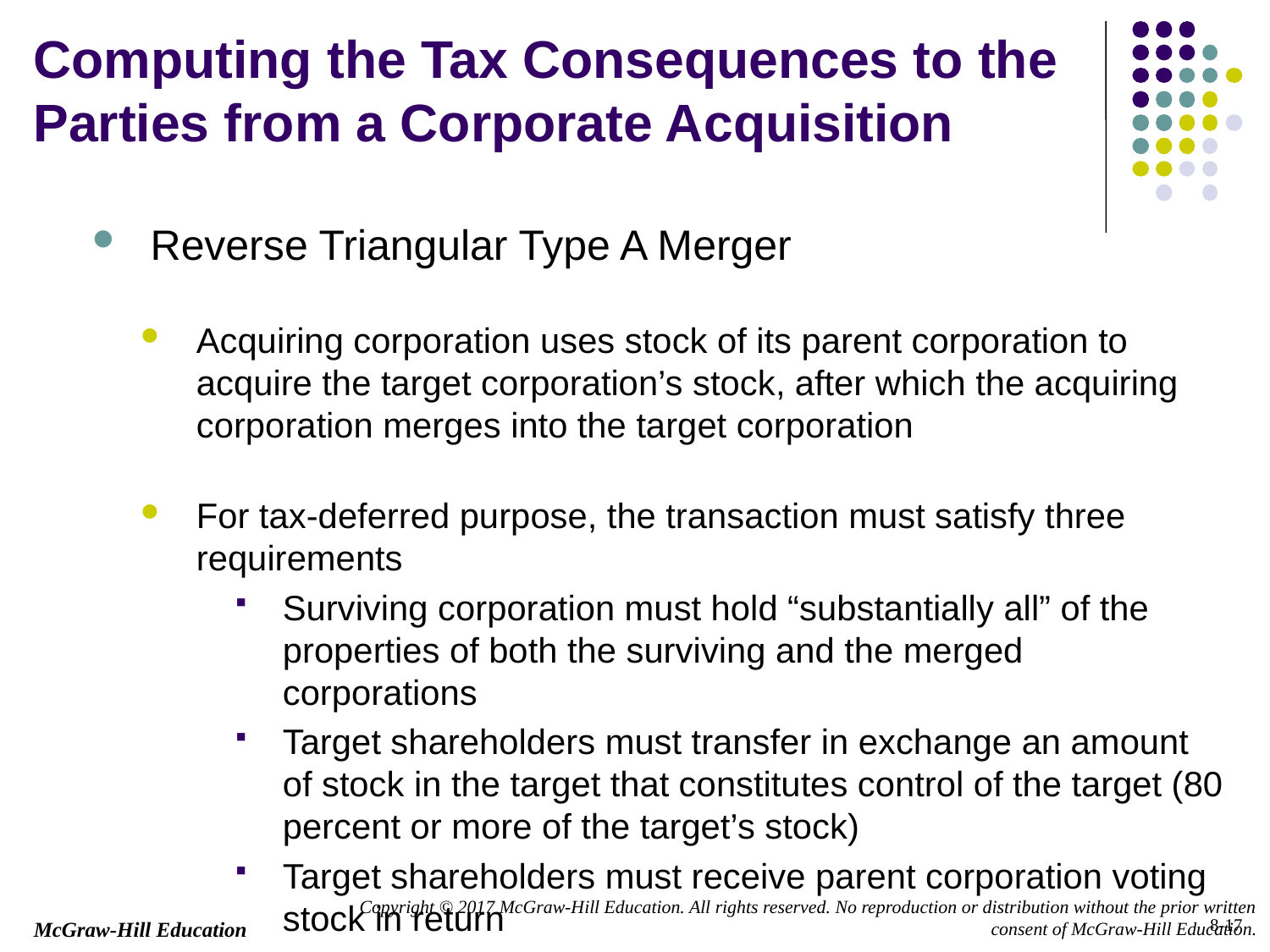

Computing the Tax Consequences to the Parties from a Corporate Acquisition
Reverse Triangular Type A Merger

Acquiring corporation uses stock of its parent corporation to acquire the target corporation’s stock, after which the acquiring corporation merges into the target corporation

For tax-deferred purpose, the transaction must satisfy three requirements
Surviving corporation must hold “substantially all” of the properties of both the surviving and the merged corporations
Target shareholders must transfer in exchange an amount of stock in the target that constitutes control of the target (80 percent or more of the target’s stock)
Target shareholders must receive parent corporation voting stock in return